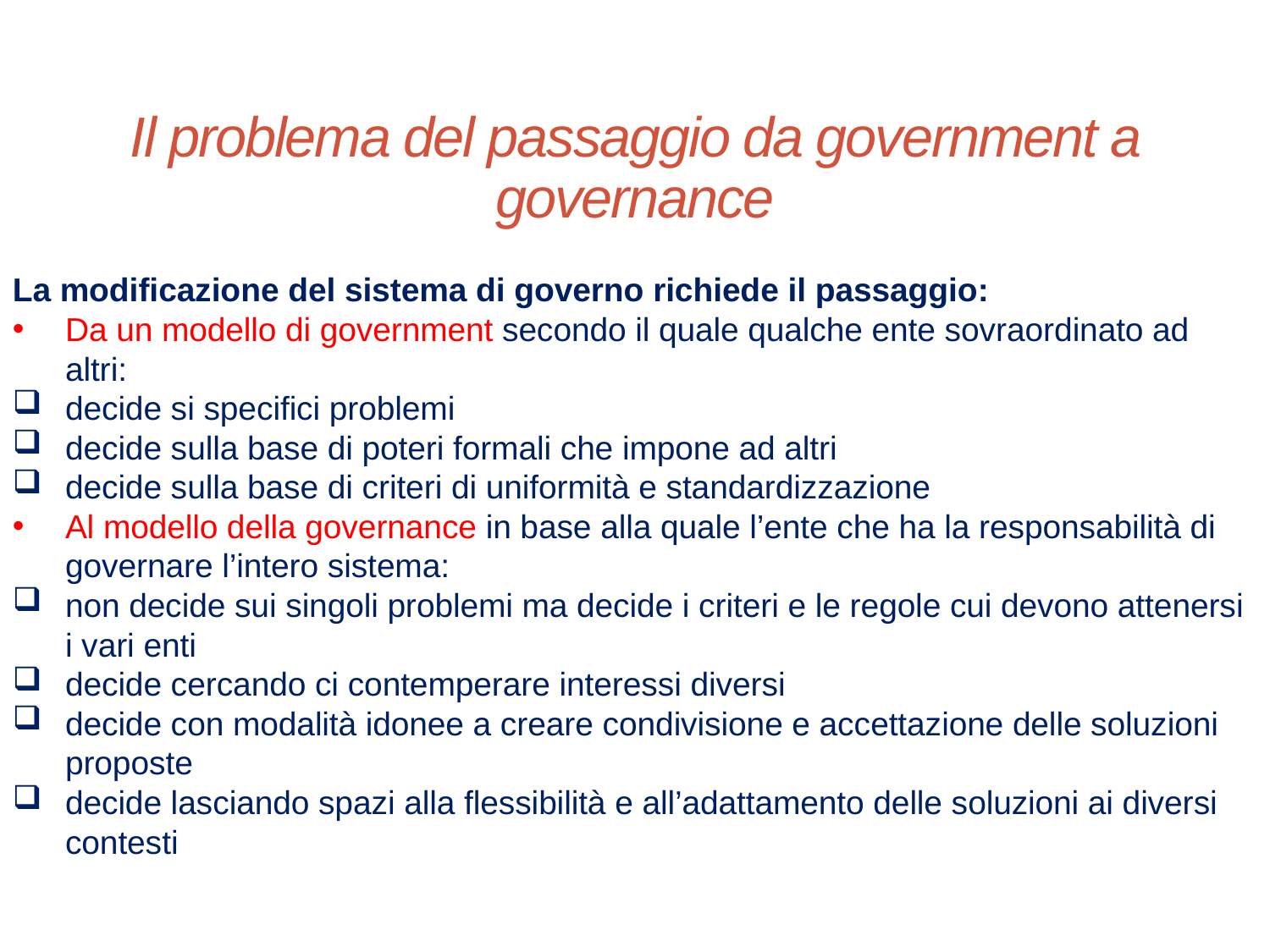

# Il problema del passaggio da government a governance
La modificazione del sistema di governo richiede il passaggio:
Da un modello di government secondo il quale qualche ente sovraordinato ad altri:
decide si specifici problemi
decide sulla base di poteri formali che impone ad altri
decide sulla base di criteri di uniformità e standardizzazione
Al modello della governance in base alla quale l’ente che ha la responsabilità di governare l’intero sistema:
non decide sui singoli problemi ma decide i criteri e le regole cui devono attenersi i vari enti
decide cercando ci contemperare interessi diversi
decide con modalità idonee a creare condivisione e accettazione delle soluzioni proposte
decide lasciando spazi alla flessibilità e all’adattamento delle soluzioni ai diversi contesti